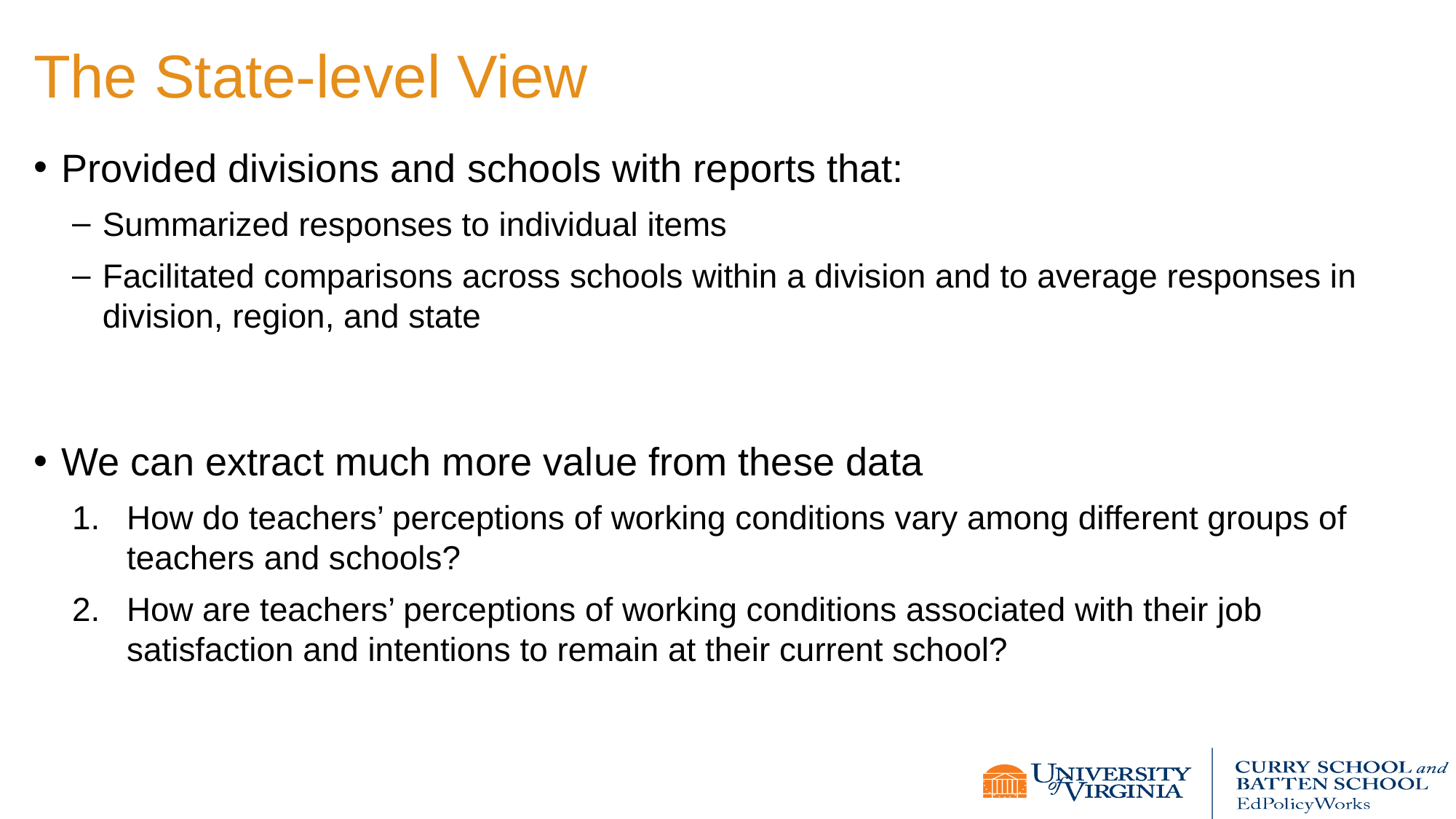

# The State-level View
Provided divisions and schools with reports that:
Summarized responses to individual items
Facilitated comparisons across schools within a division and to average responses in division, region, and state

We can extract much more value from these data
How do teachers’ perceptions of working conditions vary among different groups of teachers and schools?
How are teachers’ perceptions of working conditions associated with their job satisfaction and intentions to remain at their current school?